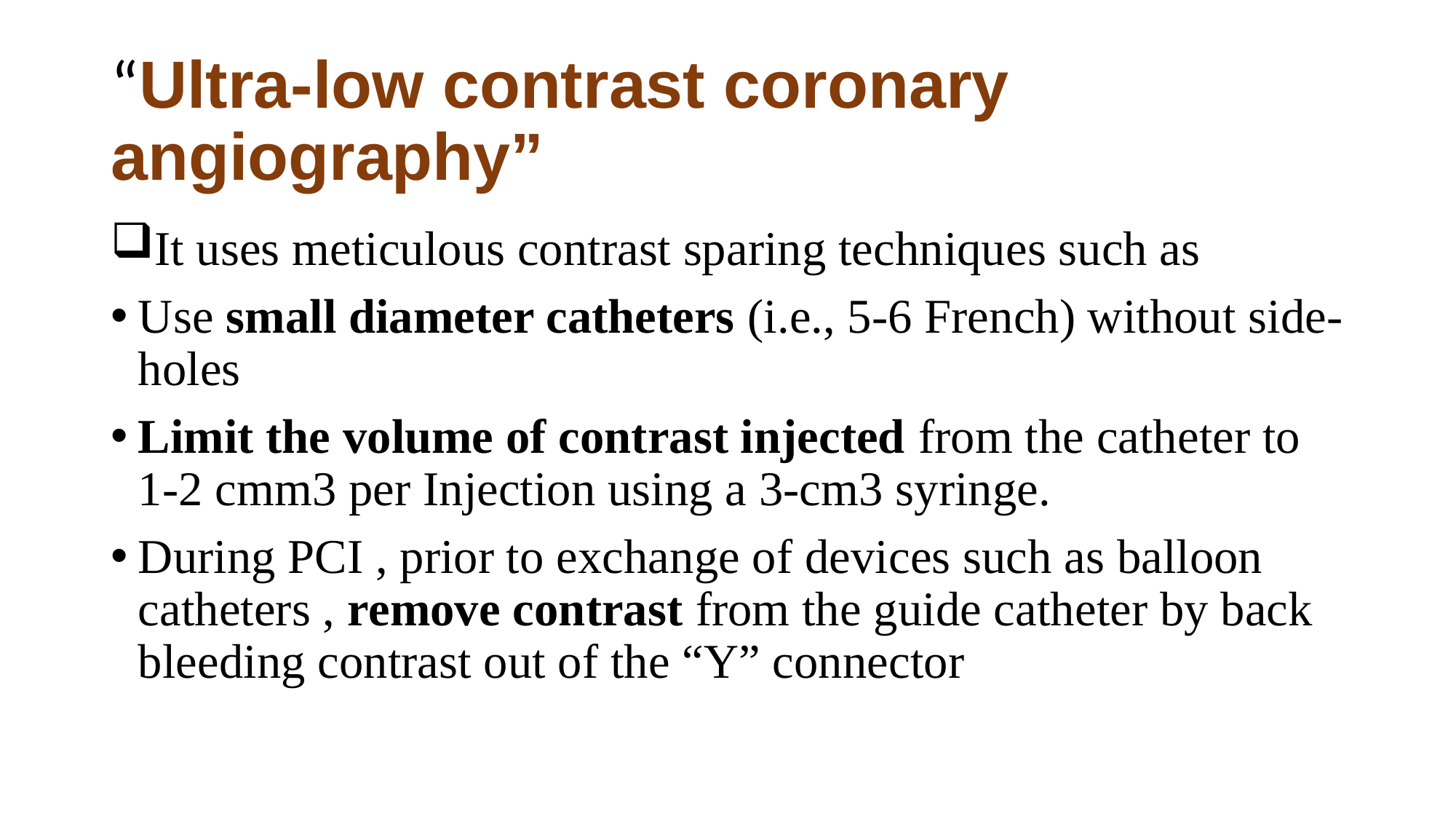

# “Ultra-low contrast coronary angiography”
It uses meticulous contrast sparing techniques such as
Use small diameter catheters (i.e., 5-6 French) without side-holes
Limit the volume of contrast injected from the catheter to 1-2 cmm3 per Injection using a 3-cm3 syringe.
During PCI , prior to exchange of devices such as balloon catheters , remove contrast from the guide catheter by back bleeding contrast out of the “Y” connector